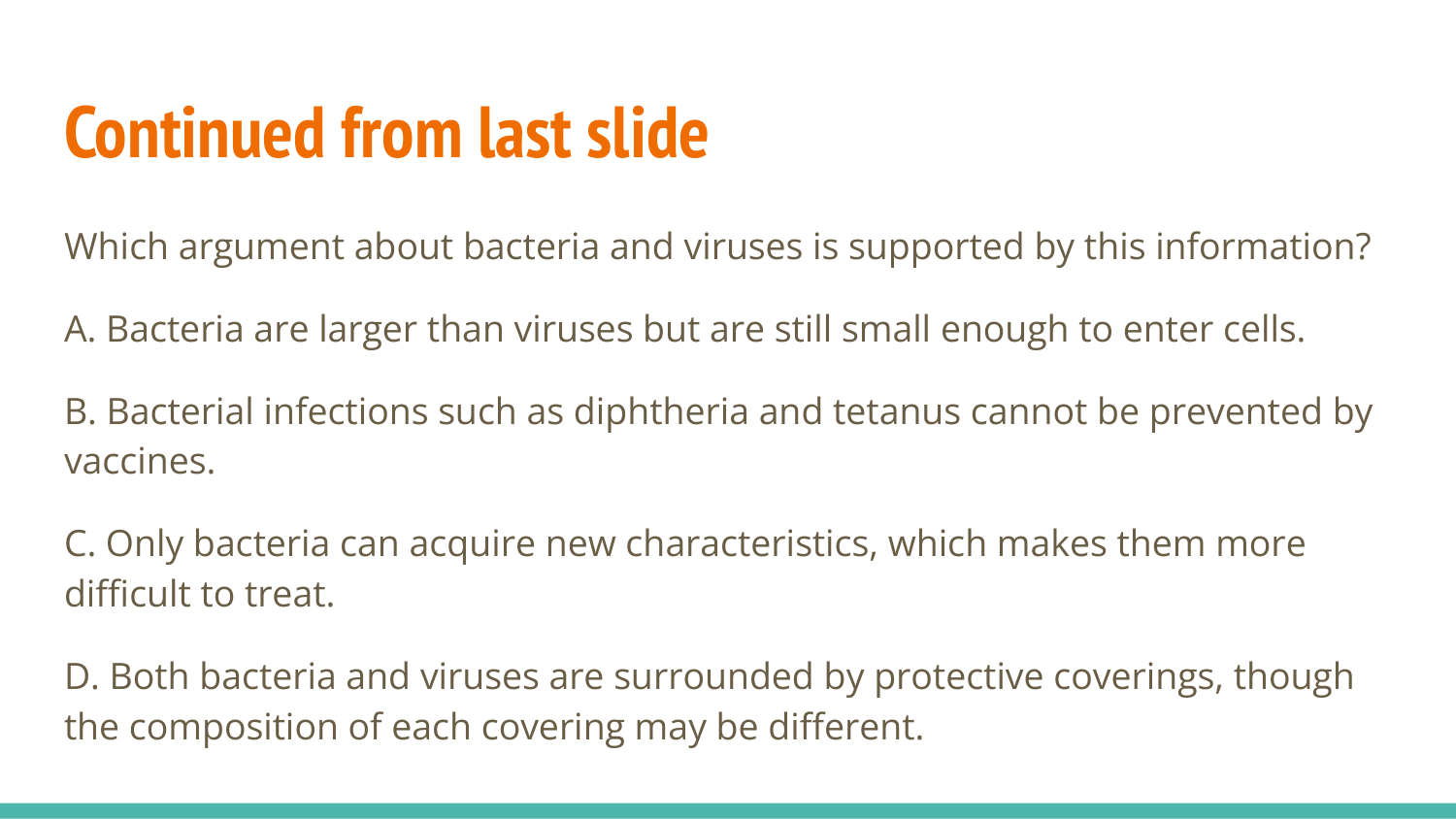

# Continued from last slide
Which argument about bacteria and viruses is supported by this information?
A. Bacteria are larger than viruses but are still small enough to enter cells.
B. Bacterial infections such as diphtheria and tetanus cannot be prevented by vaccines.
C. Only bacteria can acquire new characteristics, which makes them more difficult to treat.
D. Both bacteria and viruses are surrounded by protective coverings, though the composition of each covering may be different.